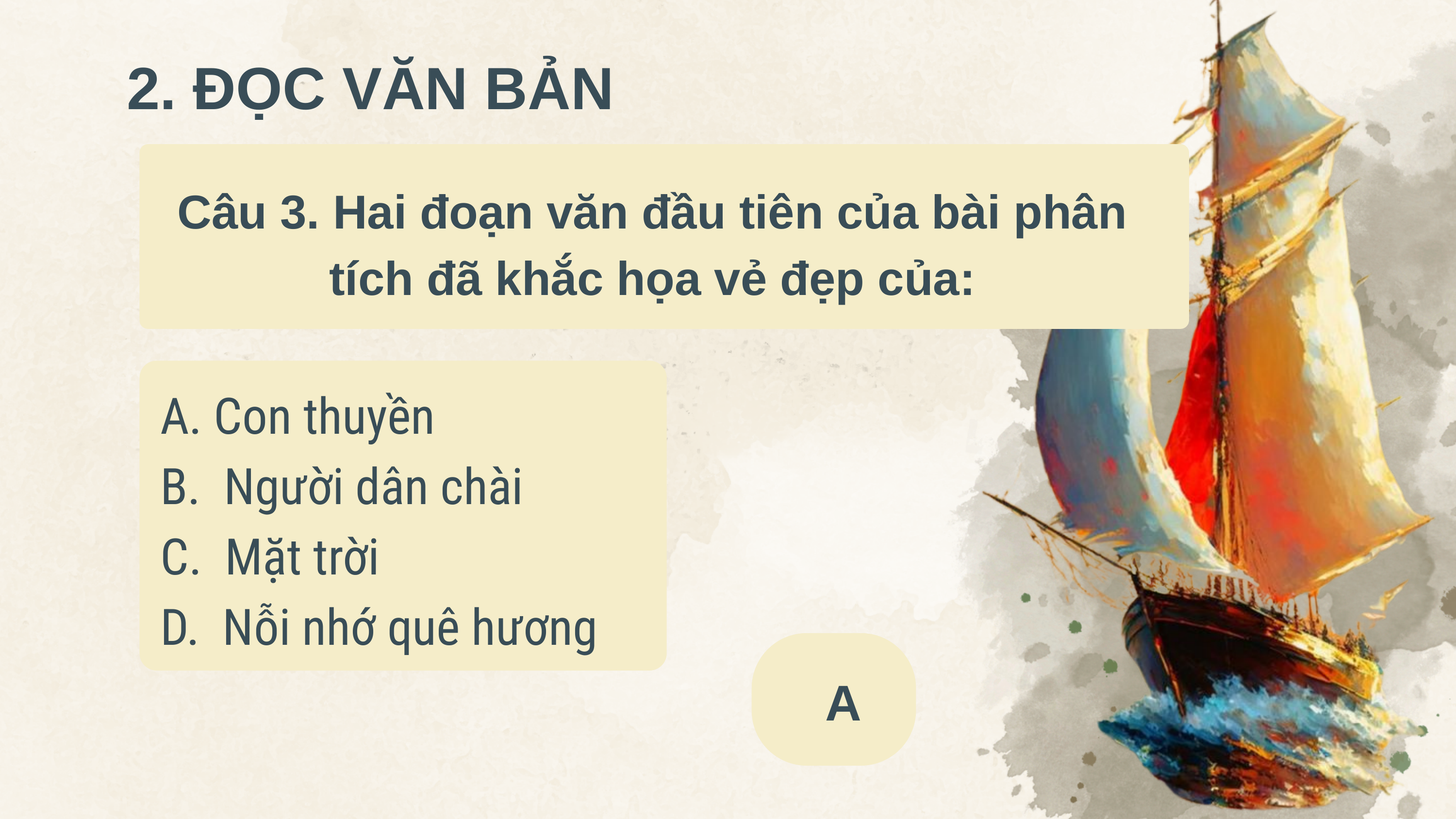

2. ĐỌC VĂN BẢN

Câu 3. Hai đoạn văn đầu tiên của bài phân tích đã khắc họa vẻ đẹp của:

A. Con thuyền
B.  Người dân chài
C.  Mặt trời
D.  Nỗi nhớ quê hương

A